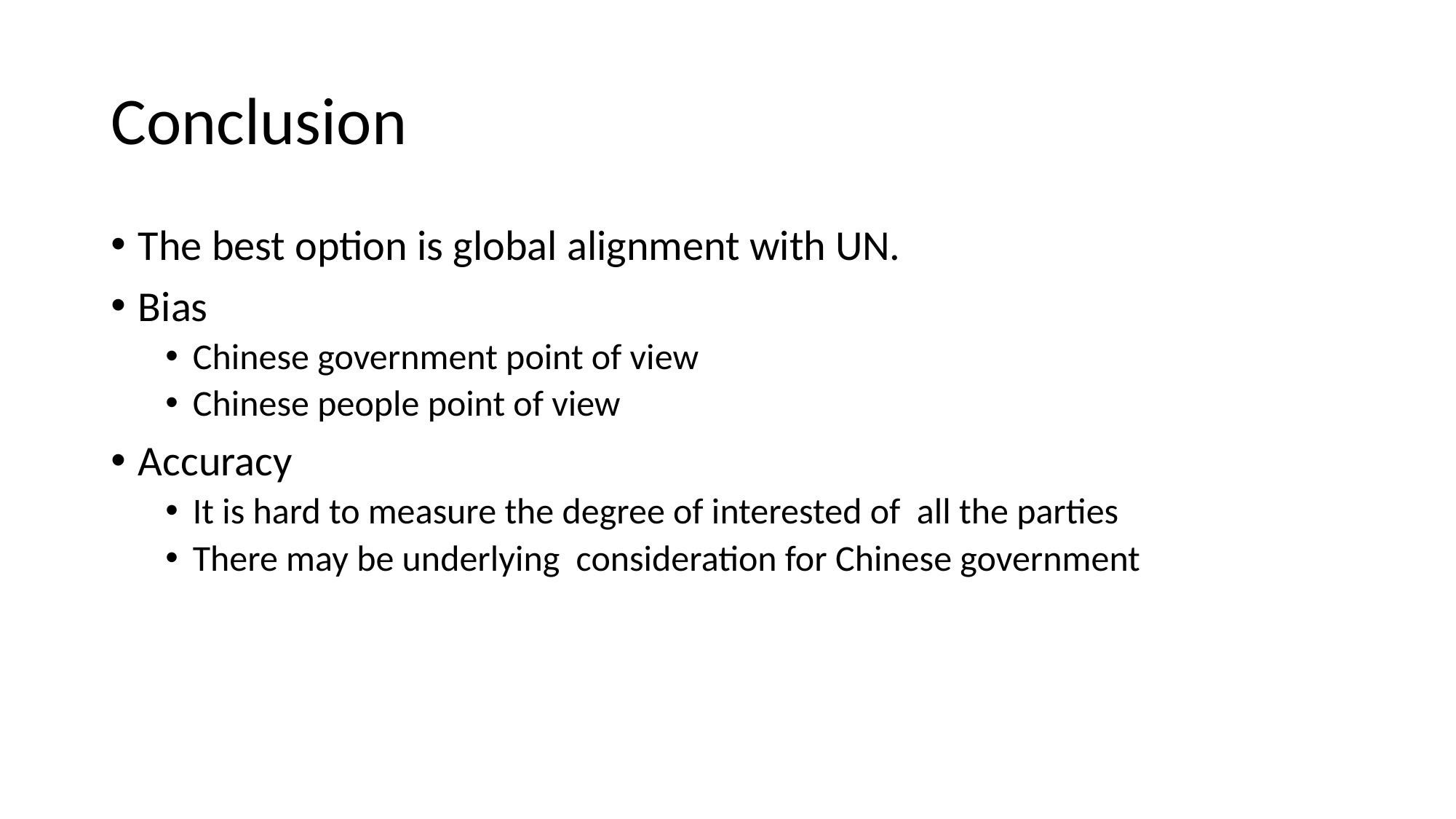

# Conclusion
The best option is global alignment with UN.
Bias
Chinese government point of view
Chinese people point of view
Accuracy
It is hard to measure the degree of interested of  all the parties
There may be underlying  consideration for Chinese government